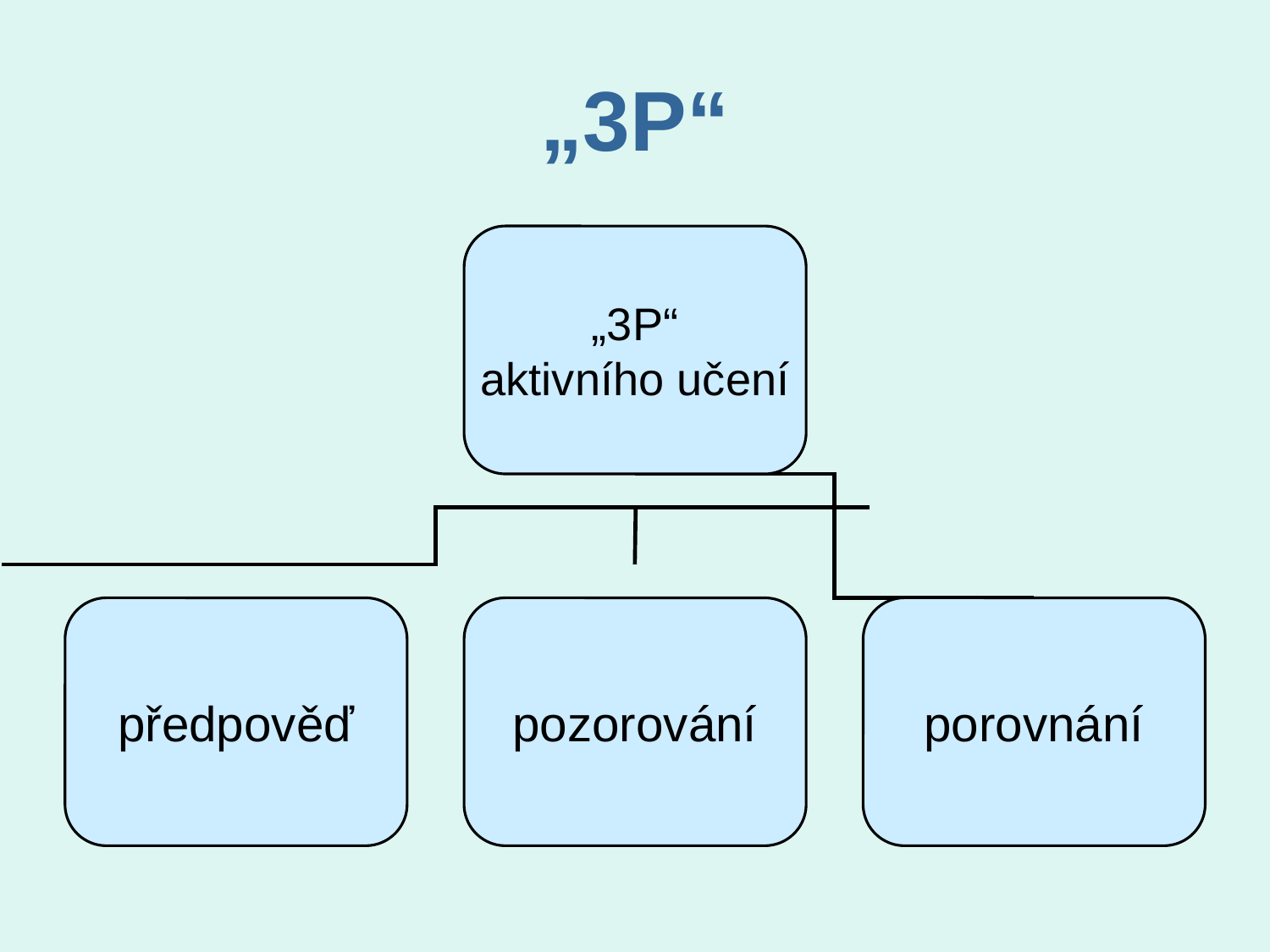

„3P“
„3P“
aktivního učení
předpověď
pozorování
porovnání